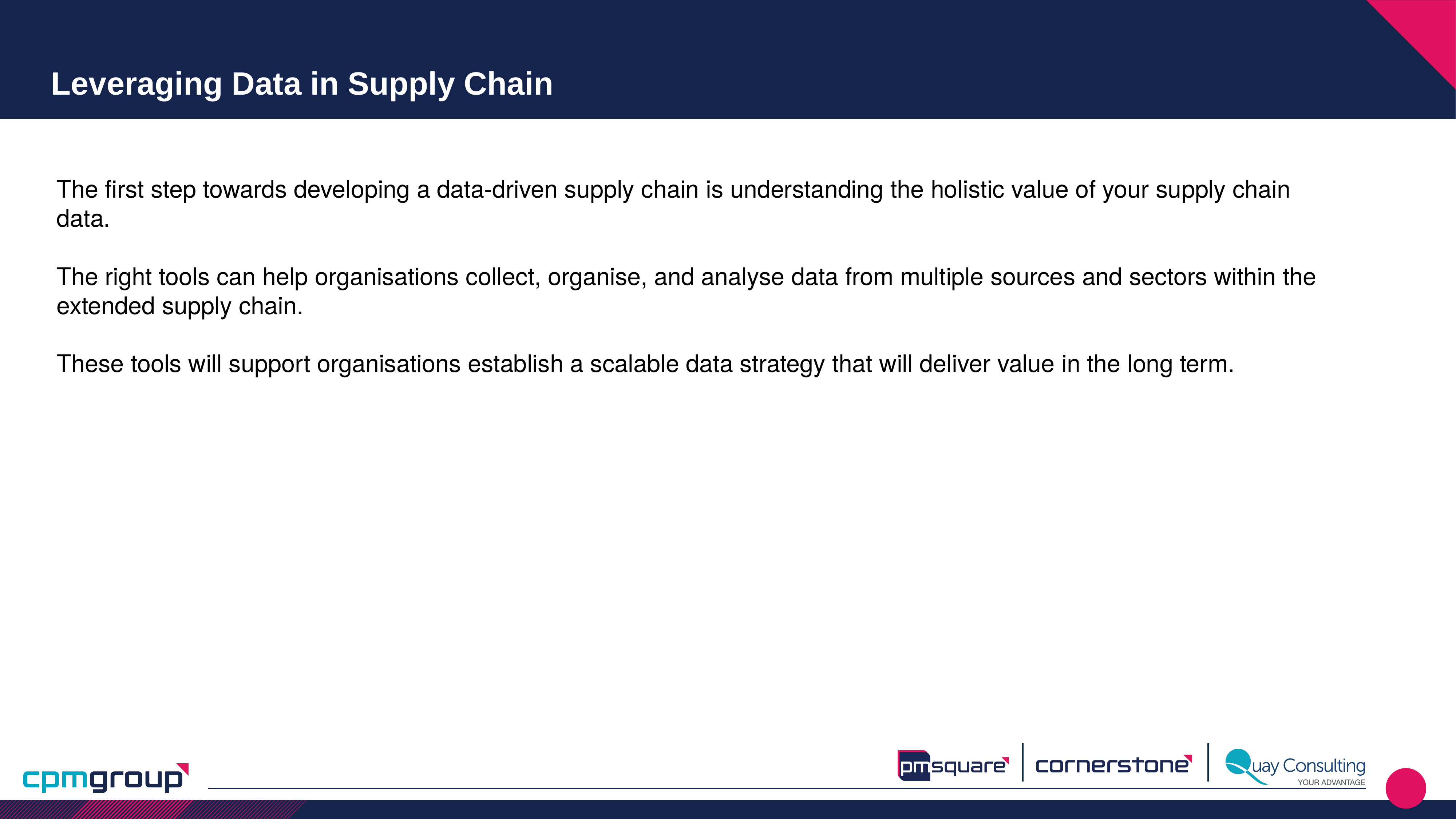

# Leveraging Data in Supply Chain
The first step towards developing a data-driven supply chain is understanding the holistic value of your supply chain data.

The right tools can help organisations collect, organise, and analyse data from multiple sources and sectors within the extended supply chain.

These tools will support organisations establish a scalable data strategy that will deliver value in the long term.